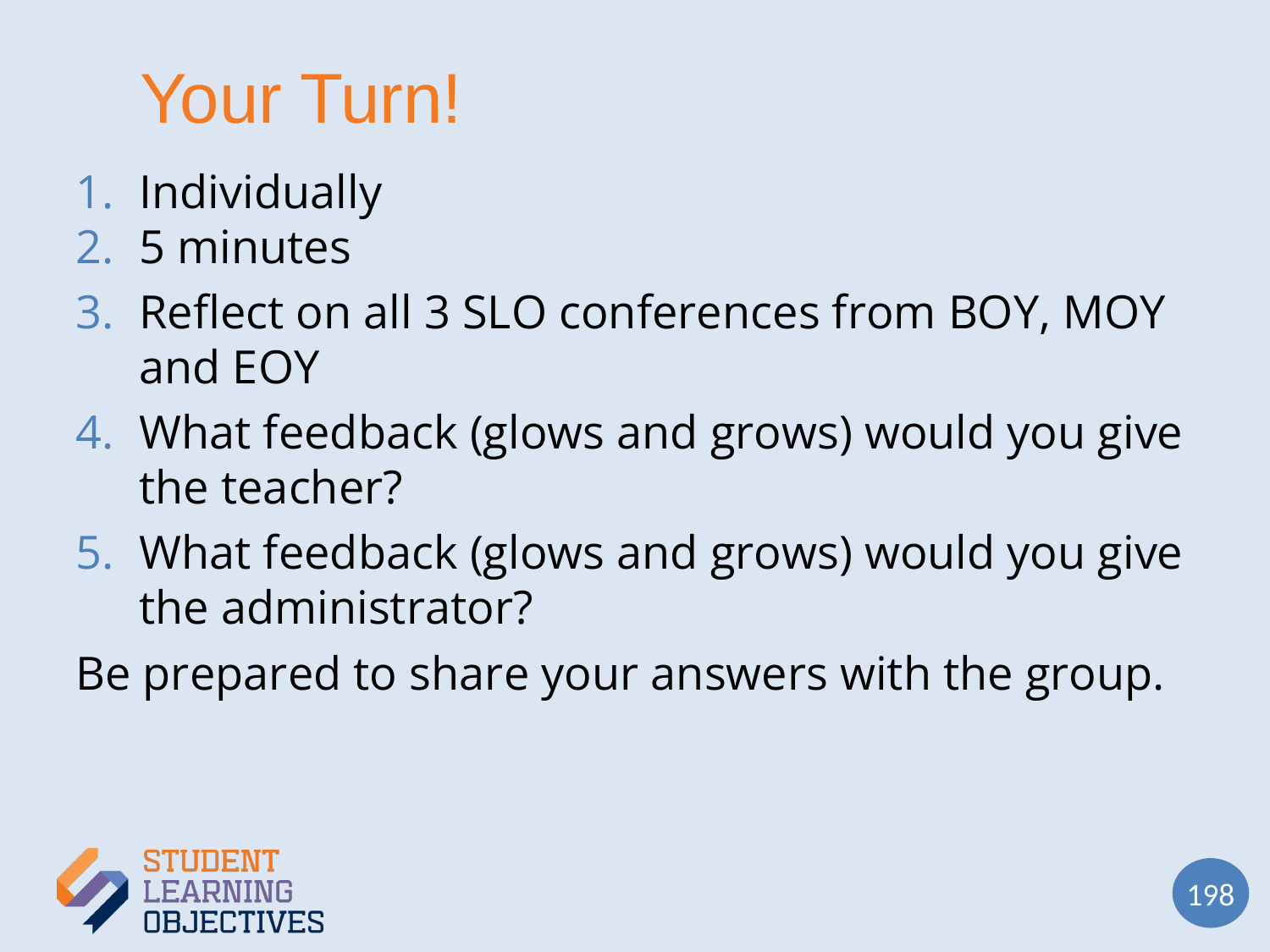

# Your Turn! – 8
Individually
5 minutes
Reflect on all 3 SLO conferences from BOY, MOY and EOY
What feedback (glows and grows) would you give the teacher?
What feedback (glows and grows) would you give the administrator?
Be prepared to share your answers with the group.
198